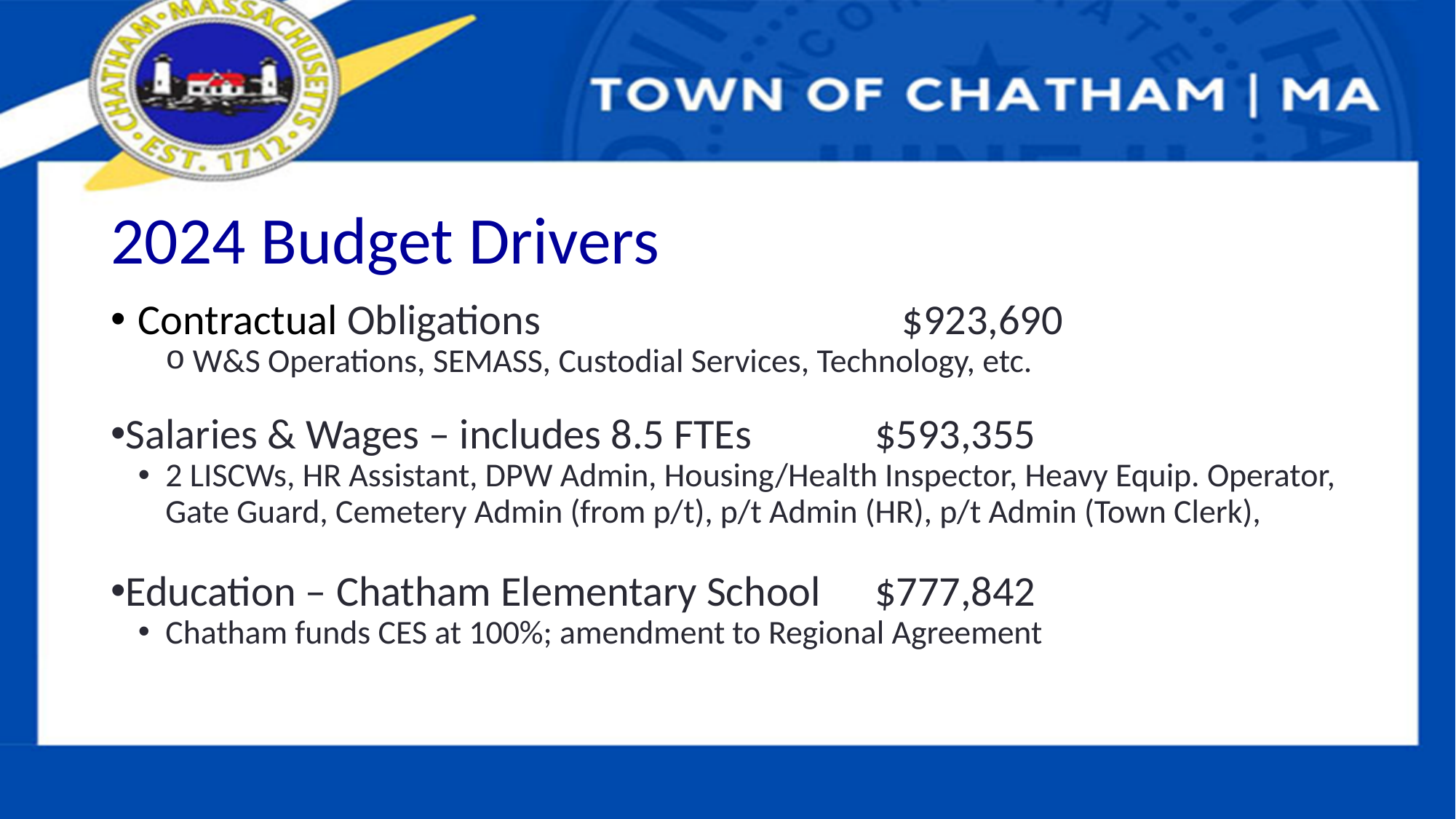

# 2024 Budget Drivers
Contractual Obligations				$923,690
W&S Operations, SEMASS, Custodial Services, Technology, etc.

Salaries & Wages – includes 8.5 FTEs		$593,355
2 LISCWs, HR Assistant, DPW Admin, Housing/Health Inspector, Heavy Equip. Operator, Gate Guard, Cemetery Admin (from p/t), p/t Admin (HR), p/t Admin (Town Clerk),

Education – Chatham Elementary School	$777,842
Chatham funds CES at 100%; amendment to Regional Agreement